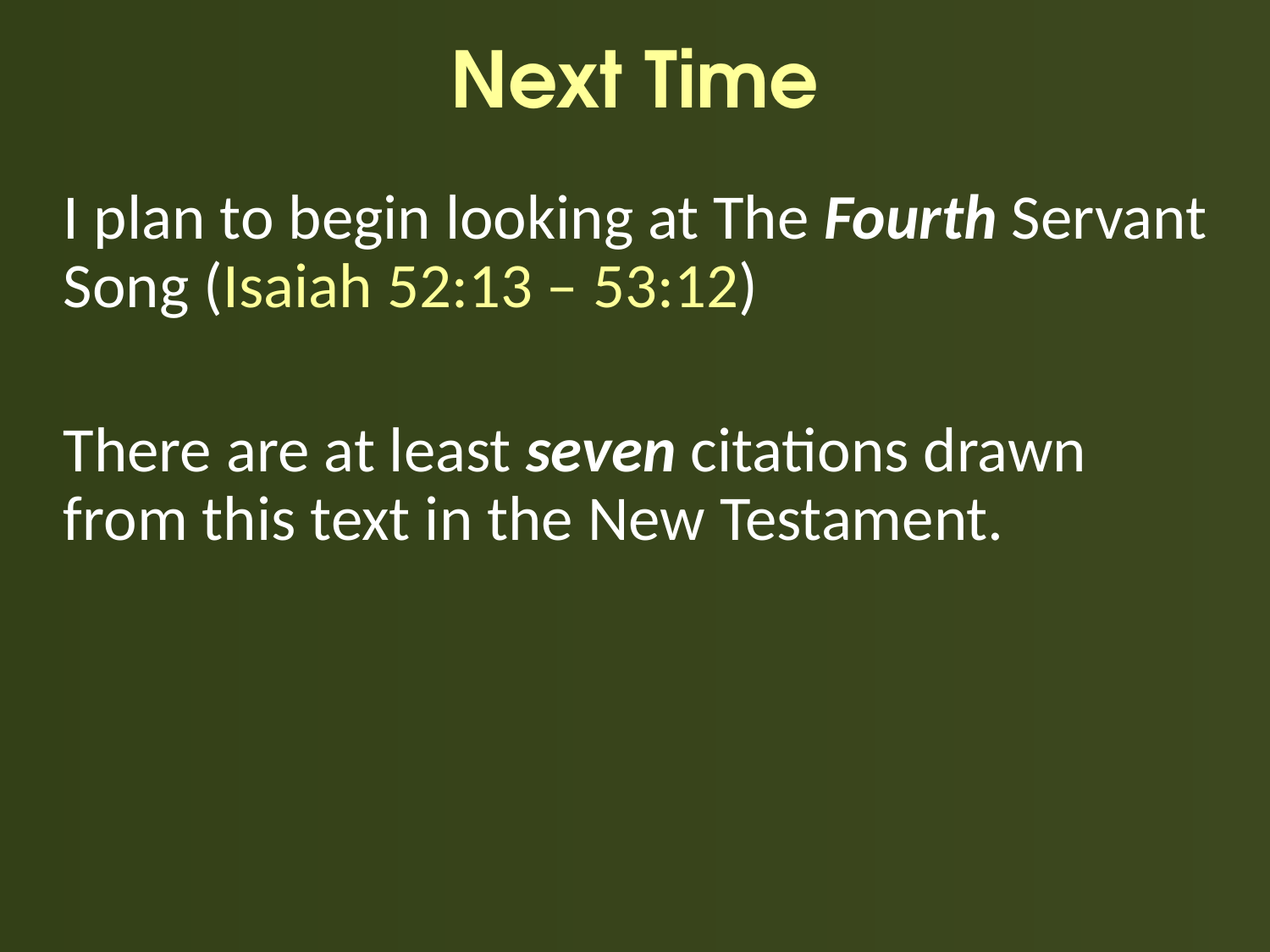

# Next Time
I plan to begin looking at The Fourth Servant Song (Isaiah 52:13 – 53:12)

There are at least seven citations drawn from this text in the New Testament.